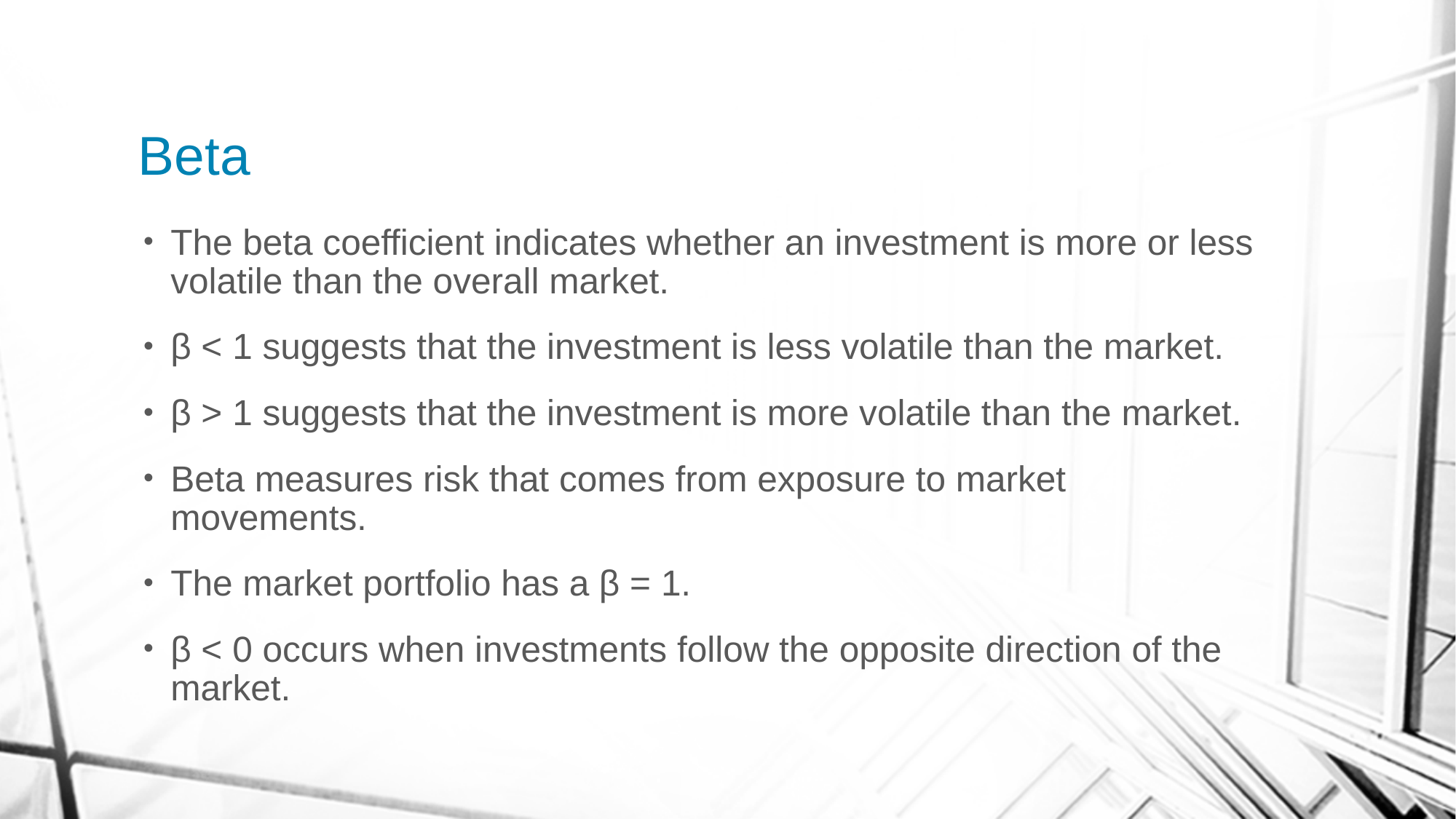

# Beta
The beta coefficient indicates whether an investment is more or less volatile than the overall market.
β < 1 suggests that the investment is less volatile than the market.
β > 1 suggests that the investment is more volatile than the market.
Beta measures risk that comes from exposure to market movements.
The market portfolio has a β = 1.
β < 0 occurs when investments follow the opposite direction of the market.